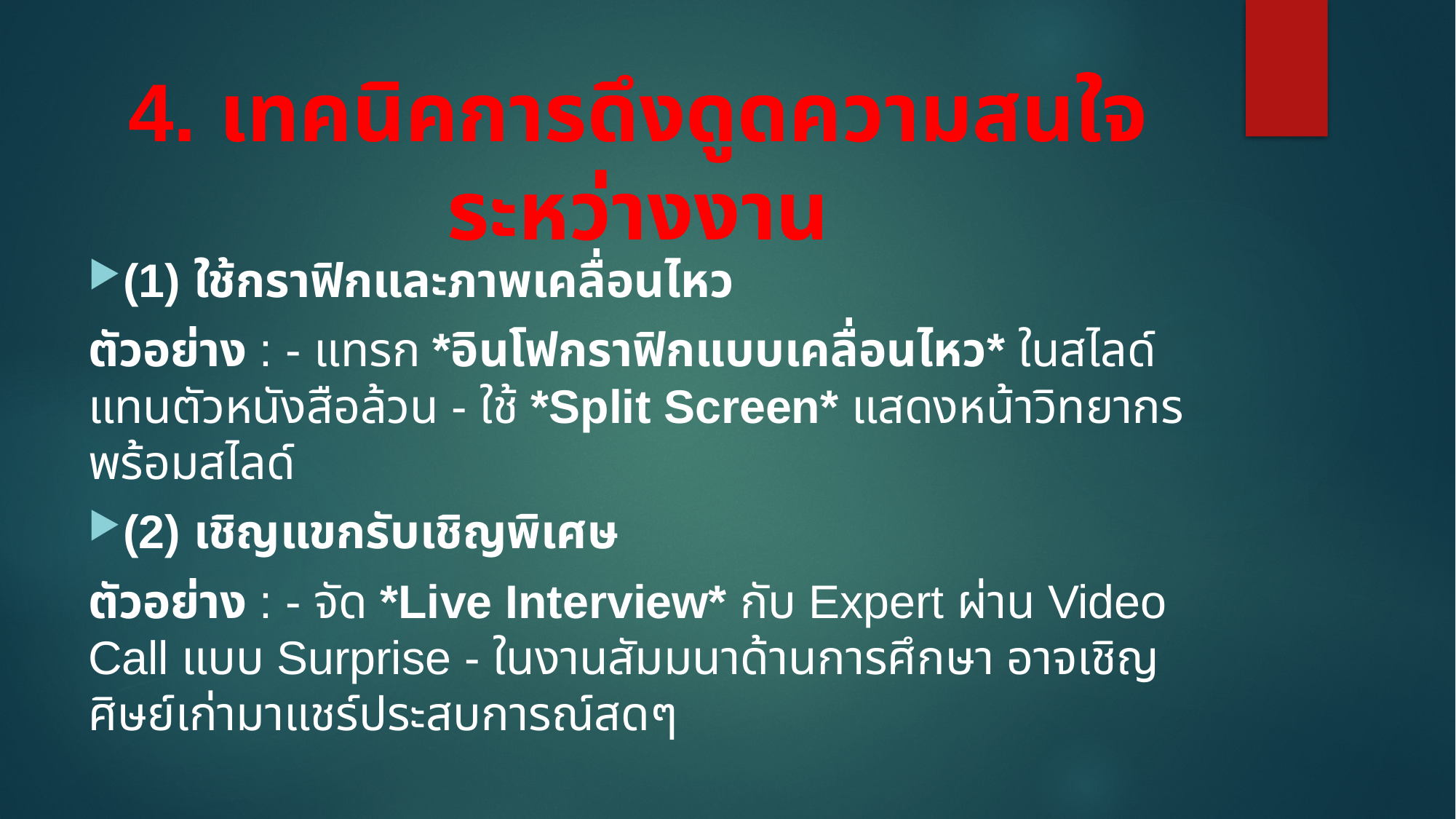

# 4. เทคนิคการดึงดูดความสนใจระหว่างงาน
(1) ใช้กราฟิกและภาพเคลื่อนไหว
ตัวอย่าง : - แทรก *อินโฟกราฟิกแบบเคลื่อนไหว* ในสไลด์ แทนตัวหนังสือล้วน - ใช้ *Split Screen* แสดงหน้าวิทยากรพร้อมสไลด์
(2) เชิญแขกรับเชิญพิเศษ
ตัวอย่าง : - จัด *Live Interview* กับ Expert ผ่าน Video Call แบบ Surprise - ในงานสัมมนาด้านการศึกษา อาจเชิญศิษย์เก่ามาแชร์ประสบการณ์สดๆ